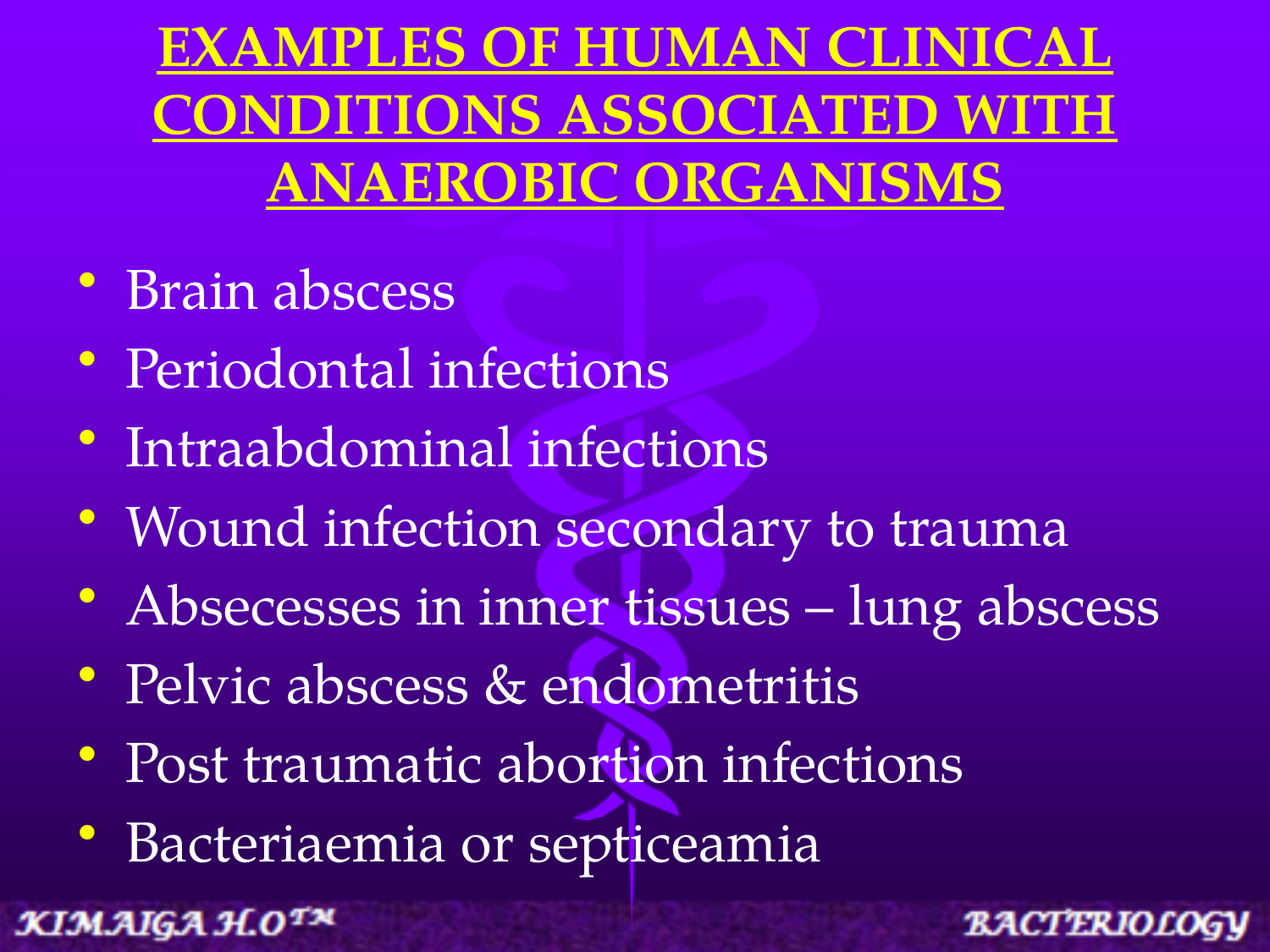

# EXAMPLES OF HUMAN CLINICAL CONDITIONS ASSOCIATED WITH ANAEROBIC ORGANISMS
Brain abscess
Periodontal infections
Intraabdominal infections
Wound infection secondary to trauma
Absecesses in inner tissues – lung abscess
Pelvic abscess & endometritis
Post traumatic abortion infections
Bacteriaemia or septiceamia